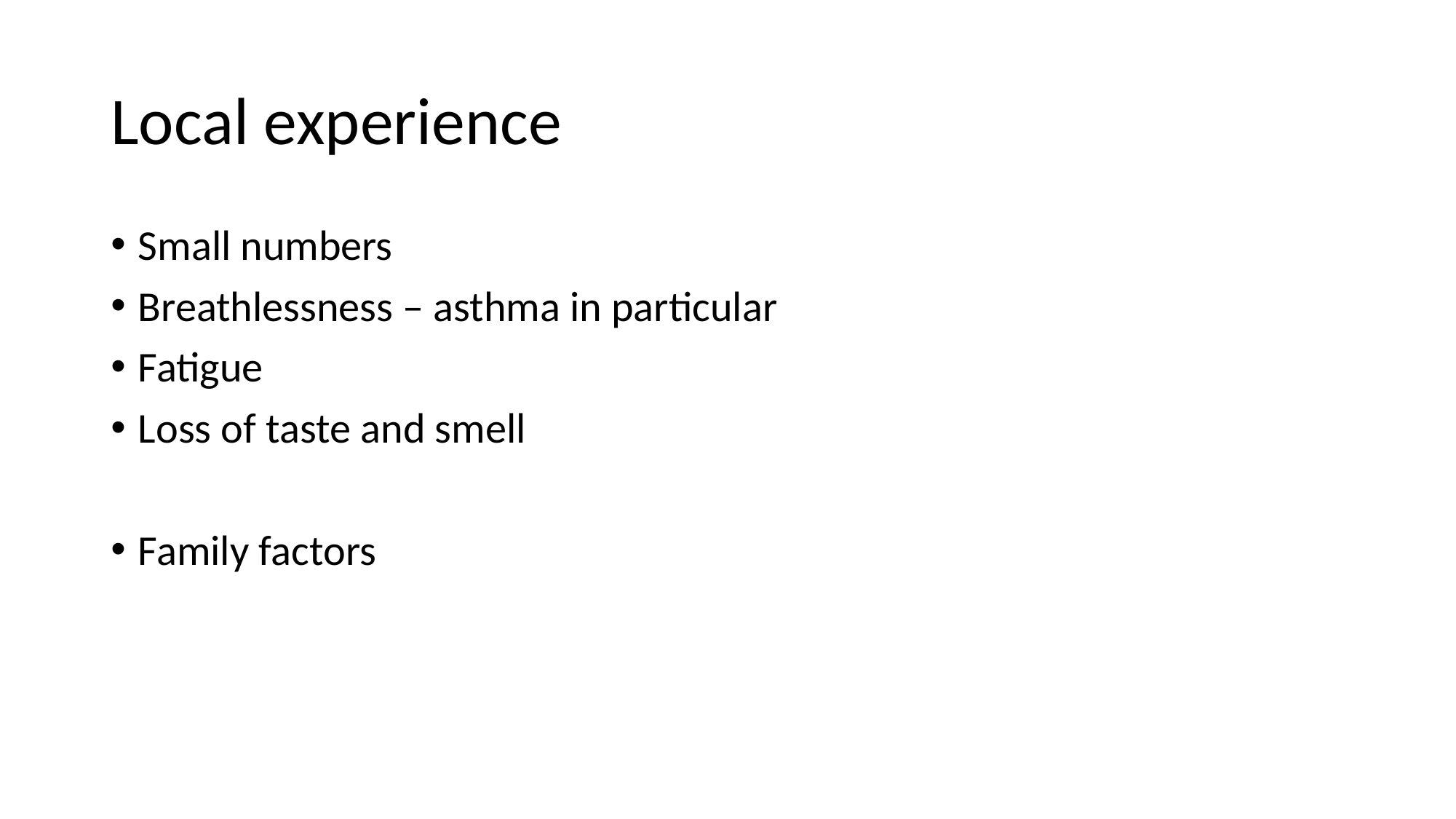

# Local experience
Small numbers
Breathlessness – asthma in particular
Fatigue
Loss of taste and smell

Family factors